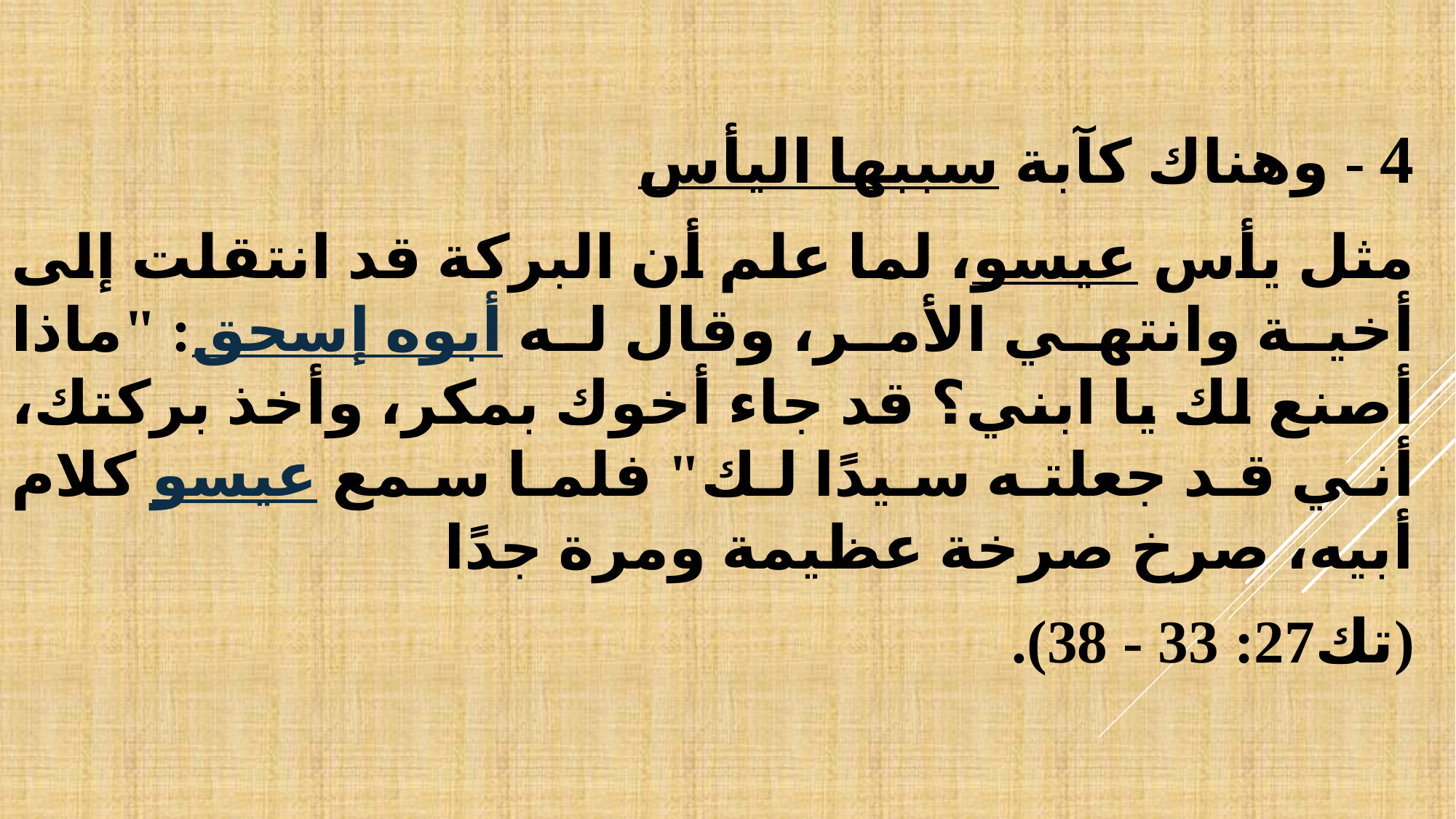

4 - وهناك كآبة سببها اليأس
مثل يأس عيسو، لما علم أن البركة قد انتقلت إلى أخية وانتهي الأمر، وقال له أبوه إسحق: "ماذا أصنع لك يا ابني؟ قد جاء أخوك بمكر، وأخذ بركتك، أني قد جعلته سيدًا لك" فلما سمع عيسو كلام أبيه، صرخ صرخة عظيمة ومرة جدًا
(تك27: 33 - 38).